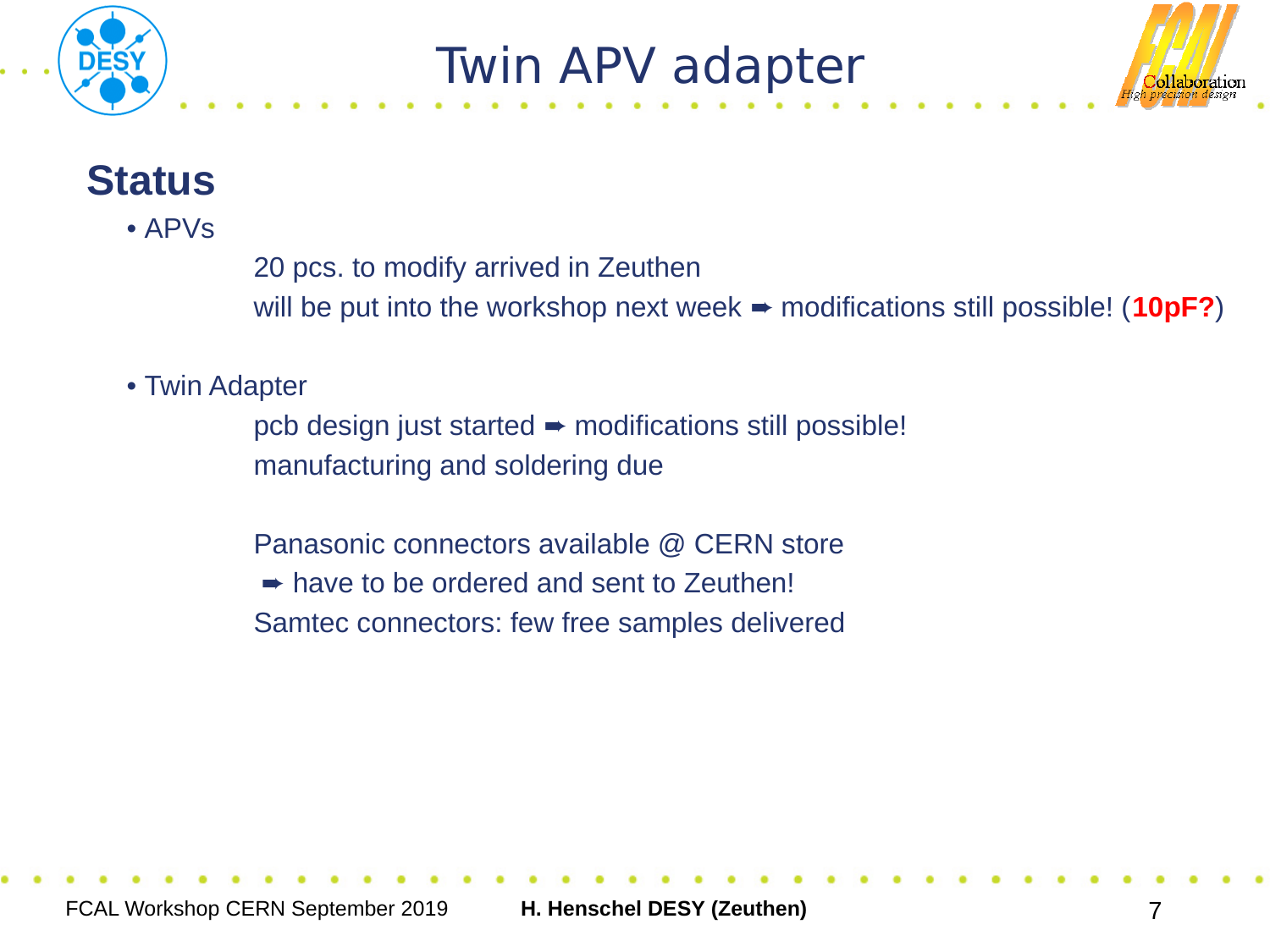

# Twin APV adapter

Status
	• APVs
		20 pcs. to modify arrived in Zeuthen
		will be put into the workshop next week ➨ modifications still possible! (10pF?)

	• Twin Adapter
		pcb design just started ➨ modifications still possible!
		manufacturing and soldering due

		Panasonic connectors available @ CERN store
		 ➨ have to be ordered and sent to Zeuthen!
		Samtec connectors: few free samples delivered
FCAL Workshop CERN September 2019
H. Henschel DESY (Zeuthen)
7